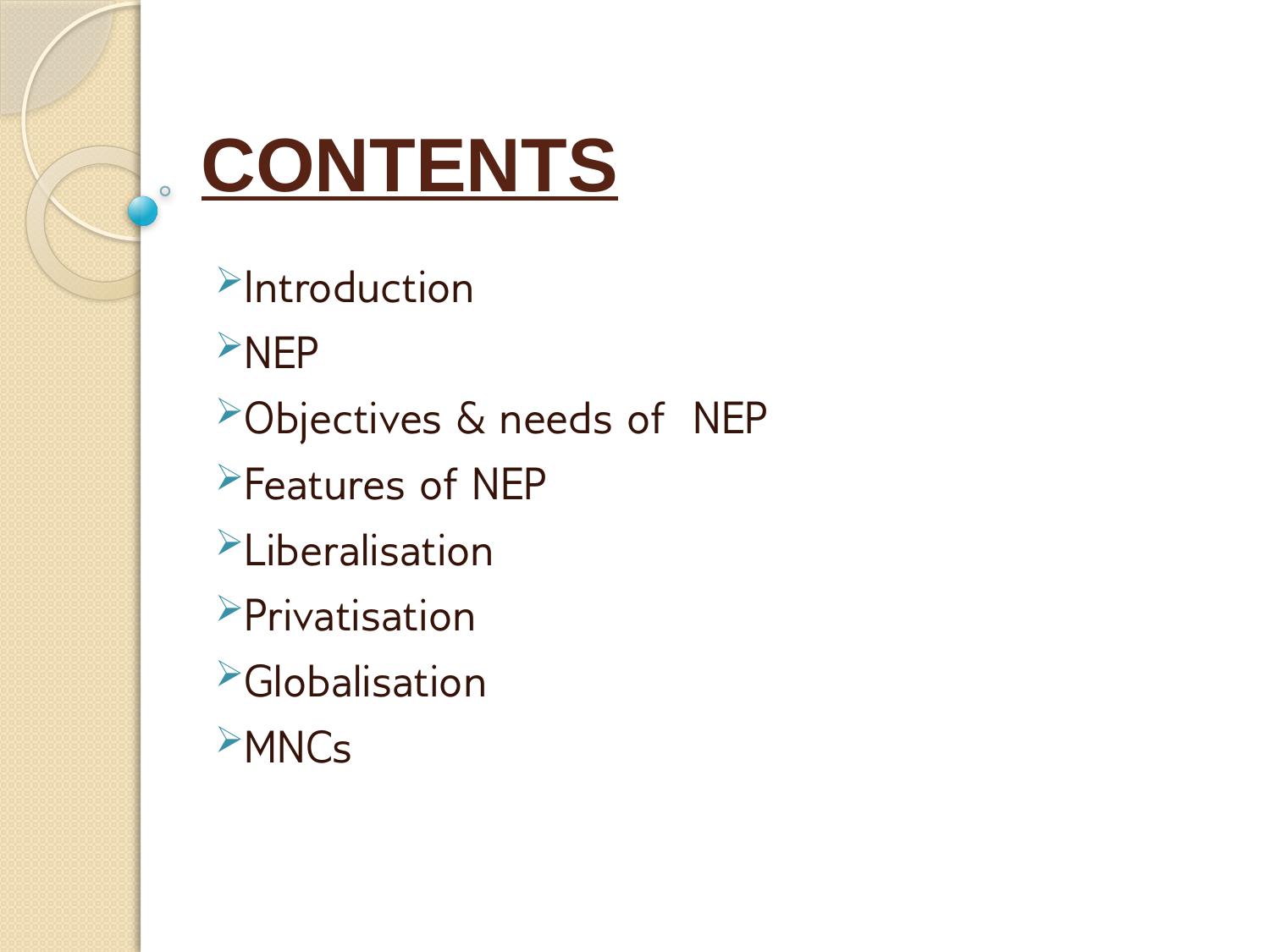

# CONTENTS
Introduction
NEP
Objectives & needs of  NEP
Features of NEP
Liberalisation
Privatisation
Globalisation
MNCs